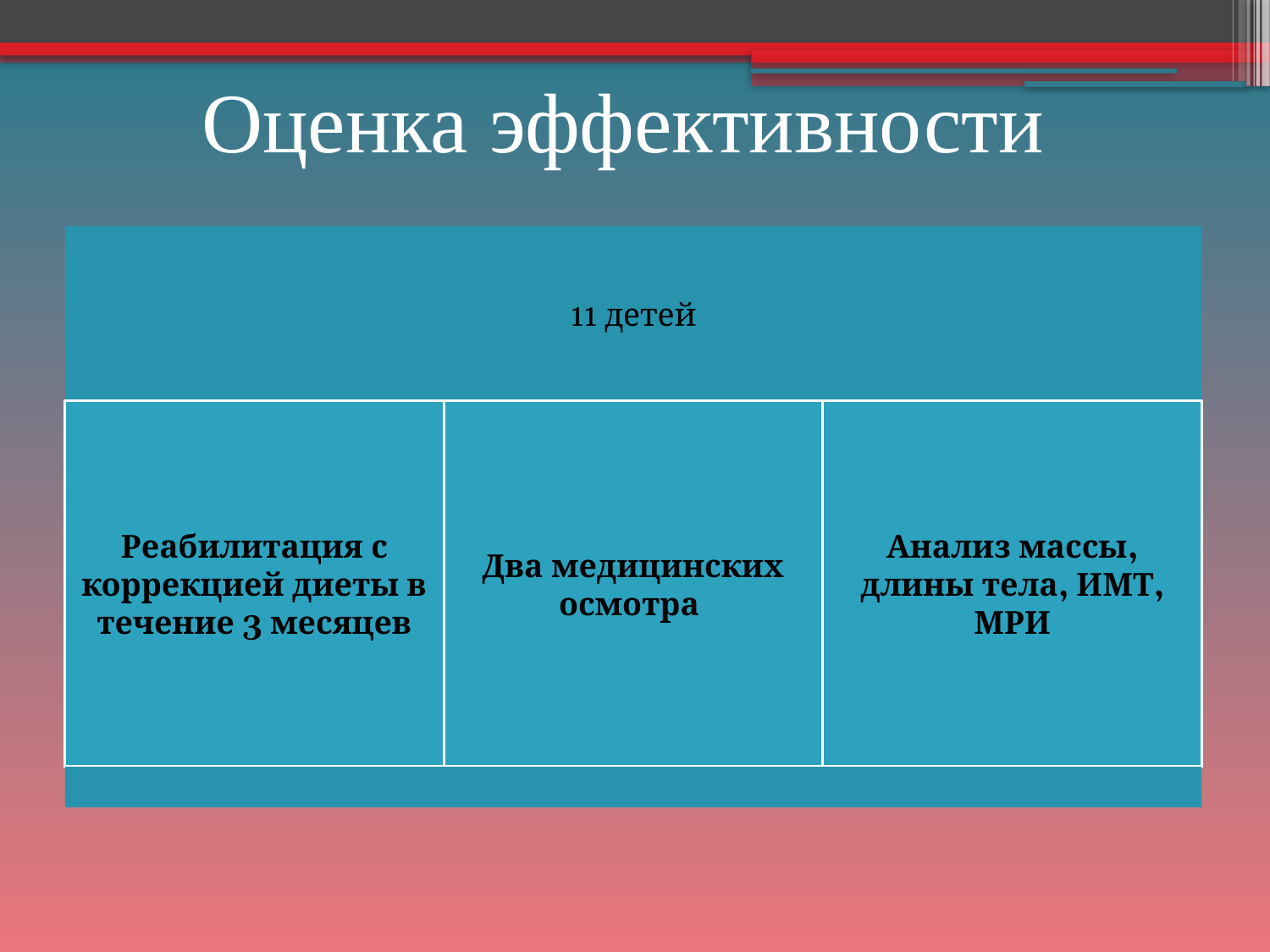

# Оценка эффективности
11 детей
Реабилитация с коррекцией диеты в течение 3 месяцев
Два медицинских осмотра
Анализ массы, длины тела, ИМТ, МРИ